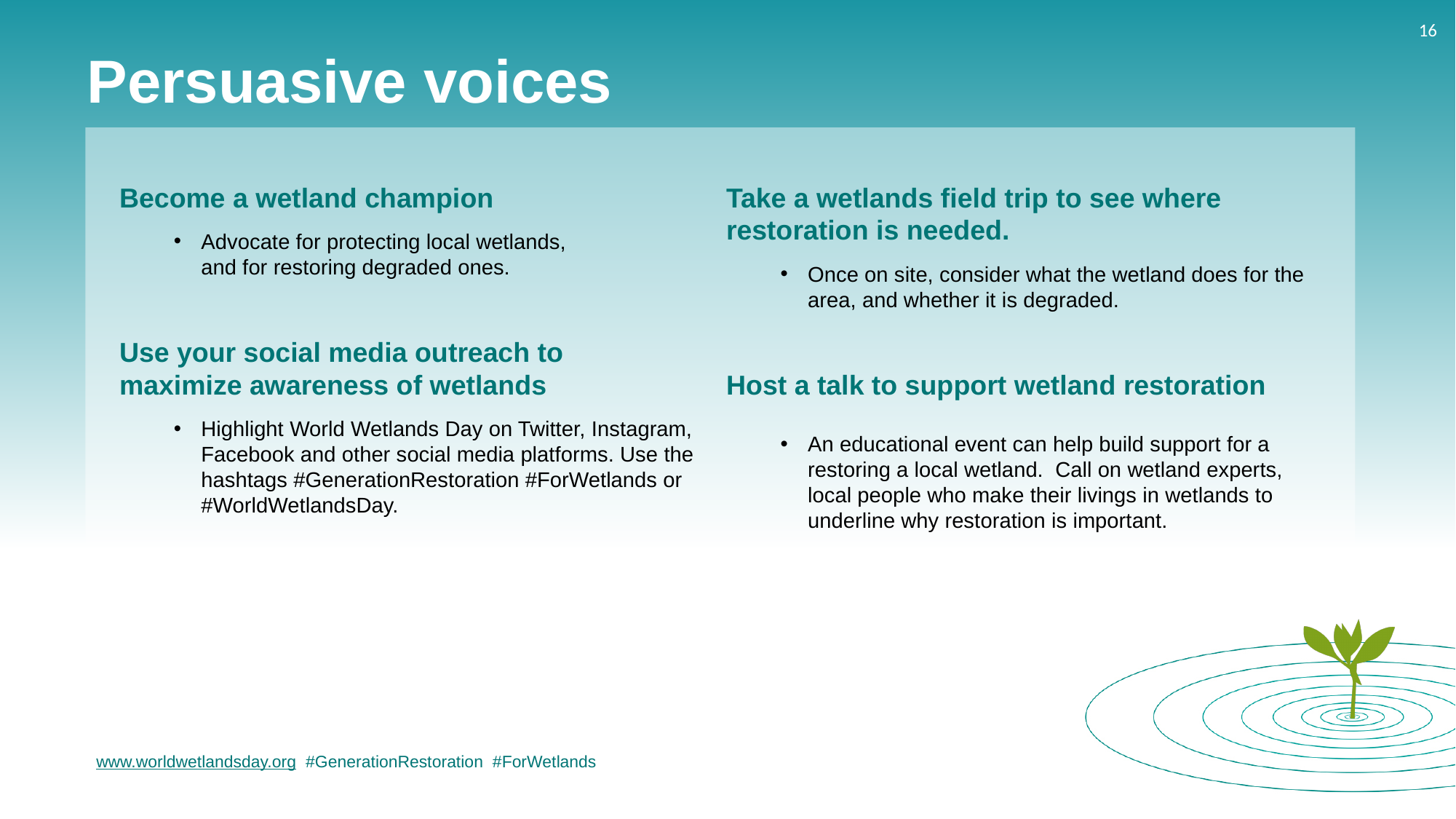

# Persuasive voices
Become a wetland champion
Advocate for protecting local wetlands,
and for restoring degraded ones.

Use your social media outreach to
maximize awareness of wetlands
Highlight World Wetlands Day on Twitter, Instagram, Facebook and other social media platforms. Use the hashtags #GenerationRestoration #ForWetlands or #WorldWetlandsDay.

Take a wetlands field trip to see where restoration is needed.
Once on site, consider what the wetland does for the area, and whether it is degraded.

Host a talk to support wetland restoration
An educational event can help build support for a restoring a local wetland.  Call on wetland experts, local people who make their livings in wetlands to underline why restoration is important.